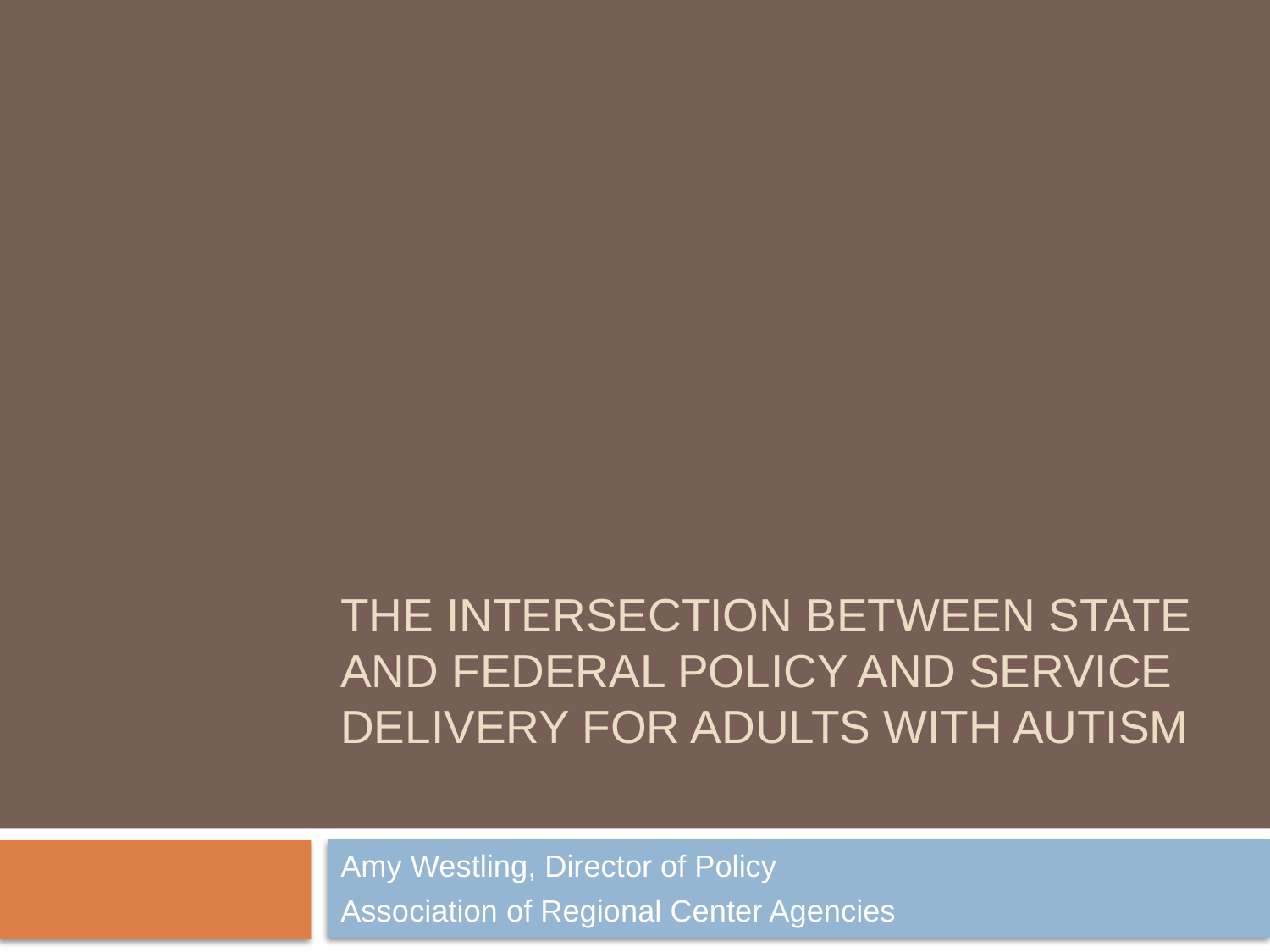

# The Intersection Between State and Federal Policy and Service Delivery for Adults with Autism
Amy Westling, Director of Policy
Association of Regional Center Agencies